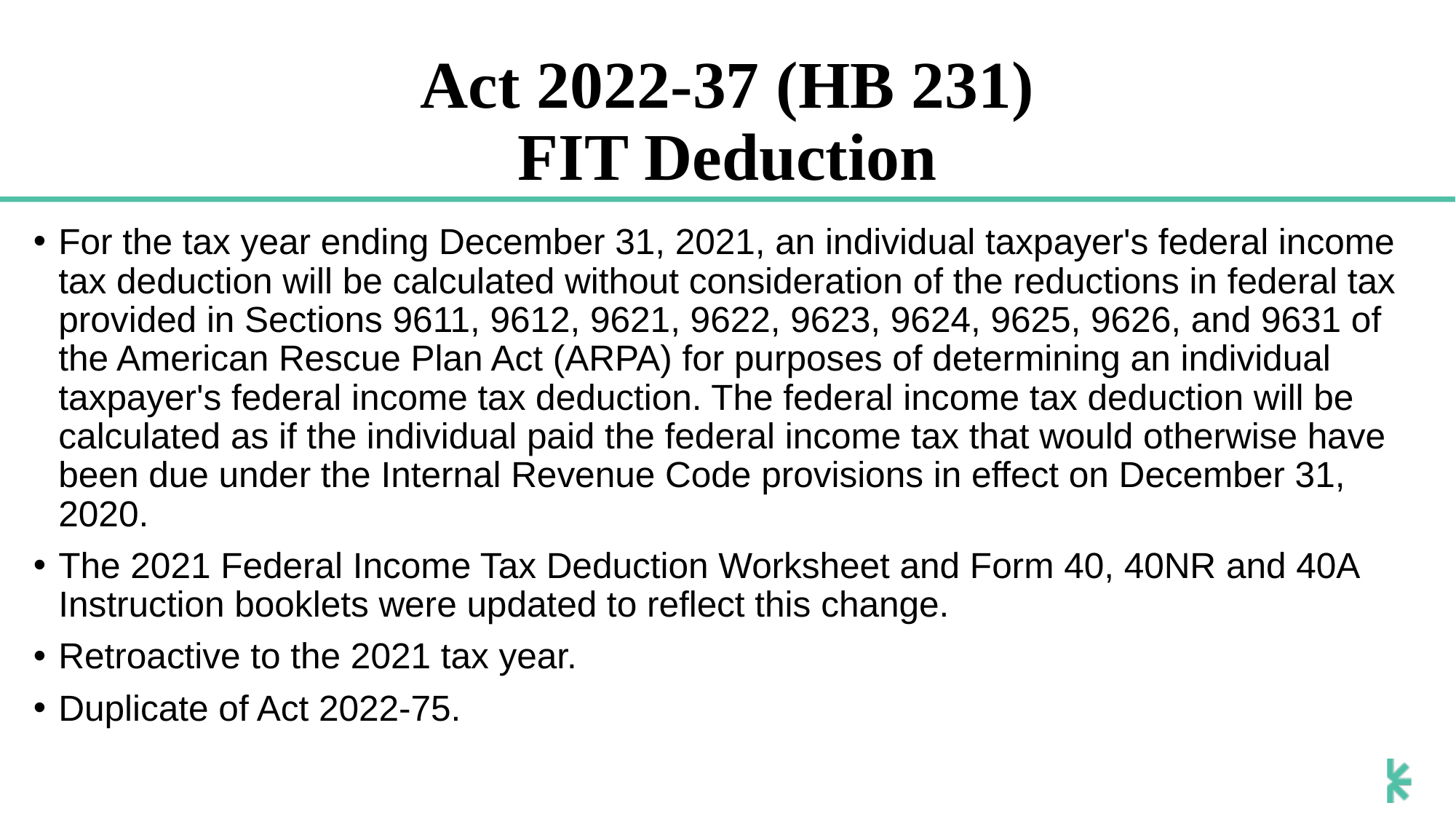

# Act 2022-37 (HB 231) FIT Deduction
For the tax year ending December 31, 2021, an individual taxpayer's federal income tax deduction will be calculated without consideration of the reductions in federal tax provided in Sections 9611, 9612, 9621, 9622, 9623, 9624, 9625, 9626, and 9631 of the American Rescue Plan Act (ARPA) for purposes of determining an individual taxpayer's federal income tax deduction. The federal income tax deduction will be calculated as if the individual paid the federal income tax that would otherwise have been due under the Internal Revenue Code provisions in effect on December 31, 2020.
The 2021 Federal Income Tax Deduction Worksheet and Form 40, 40NR and 40A Instruction booklets were updated to reflect this change.
Retroactive to the 2021 tax year.
Duplicate of Act 2022-75.